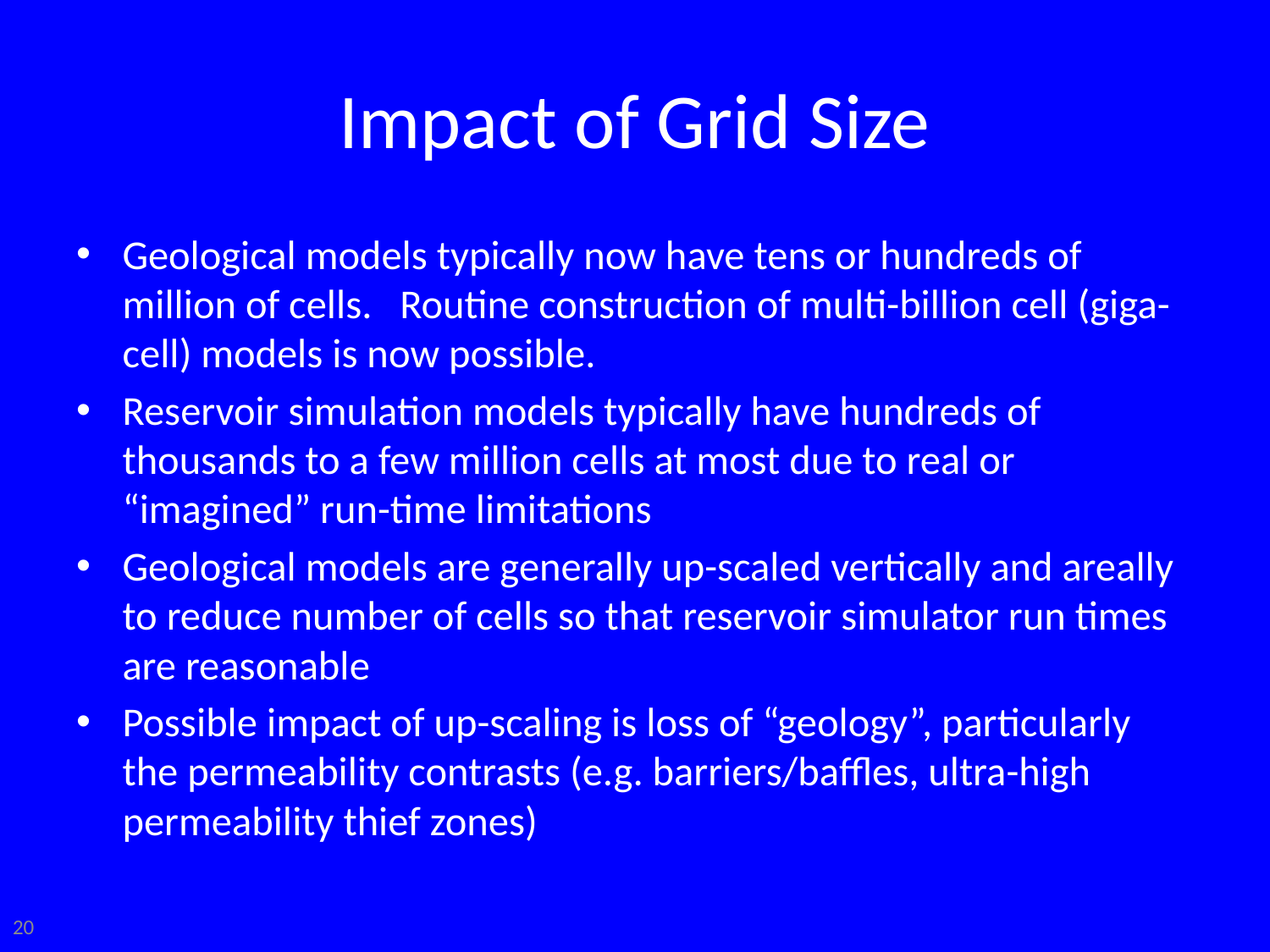

# Impact of Grid Size
Geological models typically now have tens or hundreds of million of cells.   Routine construction of multi-billion cell (giga-cell) models is now possible.
Reservoir simulation models typically have hundreds of thousands to a few million cells at most due to real or “imagined” run-time limitations
Geological models are generally up-scaled vertically and areally to reduce number of cells so that reservoir simulator run times are reasonable
Possible impact of up-scaling is loss of “geology”, particularly the permeability contrasts (e.g. barriers/baffles, ultra-high permeability thief zones)

20